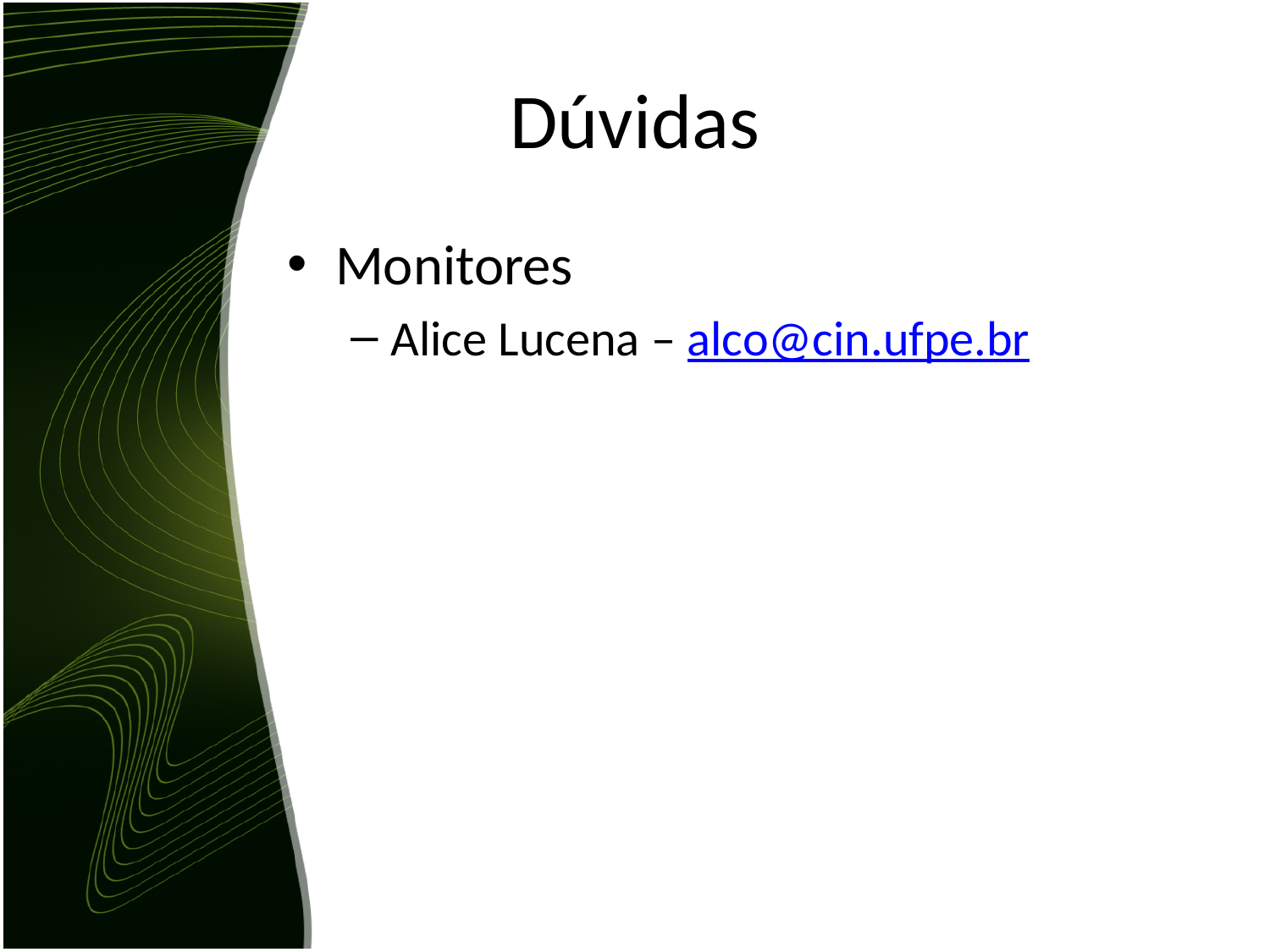

# Dúvidas
Monitores
Alice Lucena – alco@cin.ufpe.br